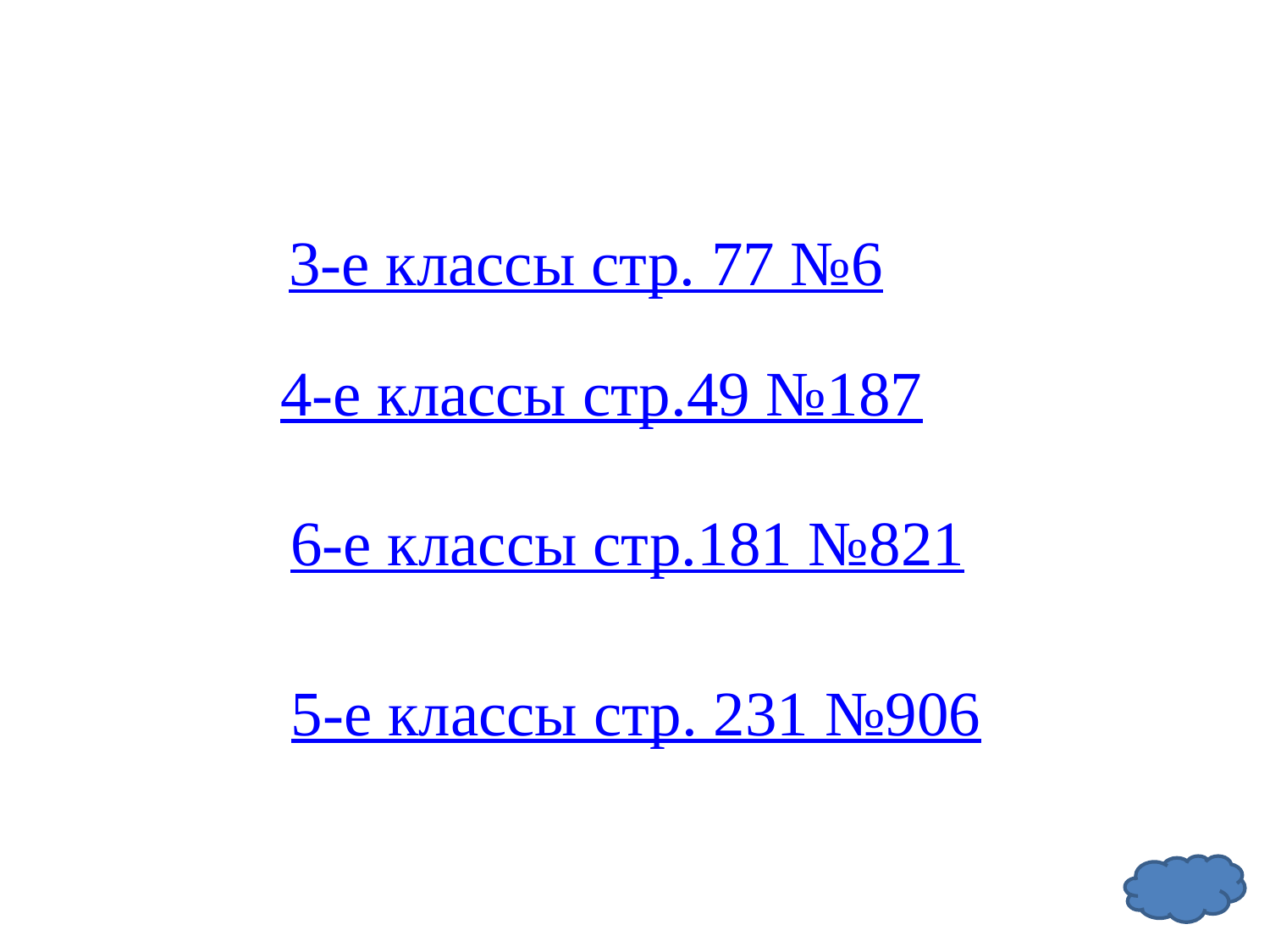

3-е классы стр. 77 №6
4-е классы стр.49 №187
6-е классы стр.181 №821
5-е классы стр. 231 №906